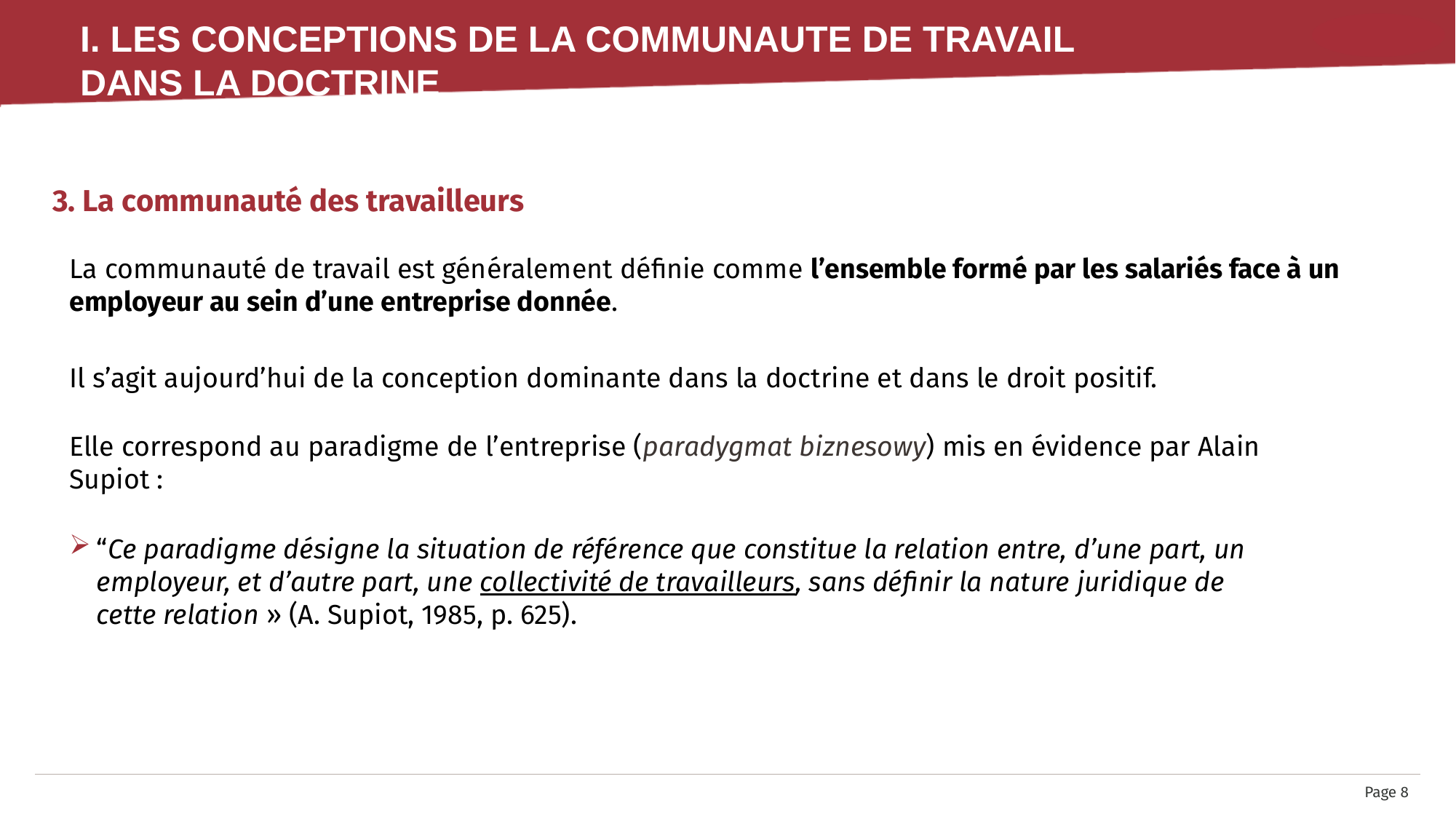

# I. Les conceptions de la communaute de travail dans la doctrine

3. La communauté des travailleurs

La communauté de travail est généralement définie comme l’ensemble formé par les salariés face à un employeur au sein d’une entreprise donnée.

Il s’agit aujourd’hui de la conception dominante dans la doctrine et dans le droit positif.
Elle correspond au paradigme de l’entreprise (paradygmat biznesowy) mis en évidence par Alain Supiot :
“Ce paradigme désigne la situation de référence que constitue la relation entre, d’une part, un employeur, et d’autre part, une collectivité de travailleurs, sans définir la nature juridique de cette relation » (A. Supiot, 1985, p. 625).